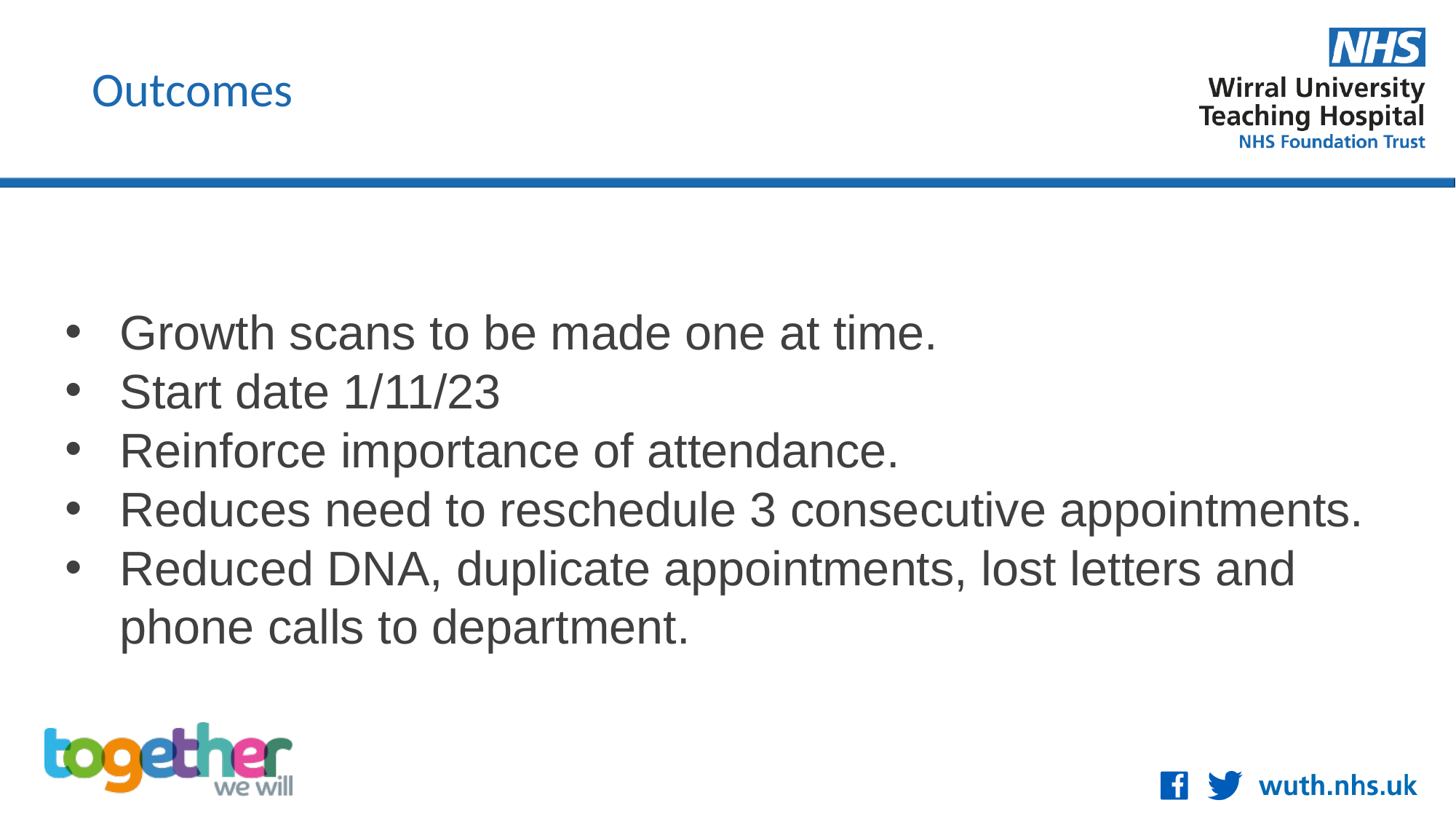

Outcomes
Growth scans to be made one at time.
Start date 1/11/23
Reinforce importance of attendance.
Reduces need to reschedule 3 consecutive appointments.
Reduced DNA, duplicate appointments, lost letters and phone calls to department.